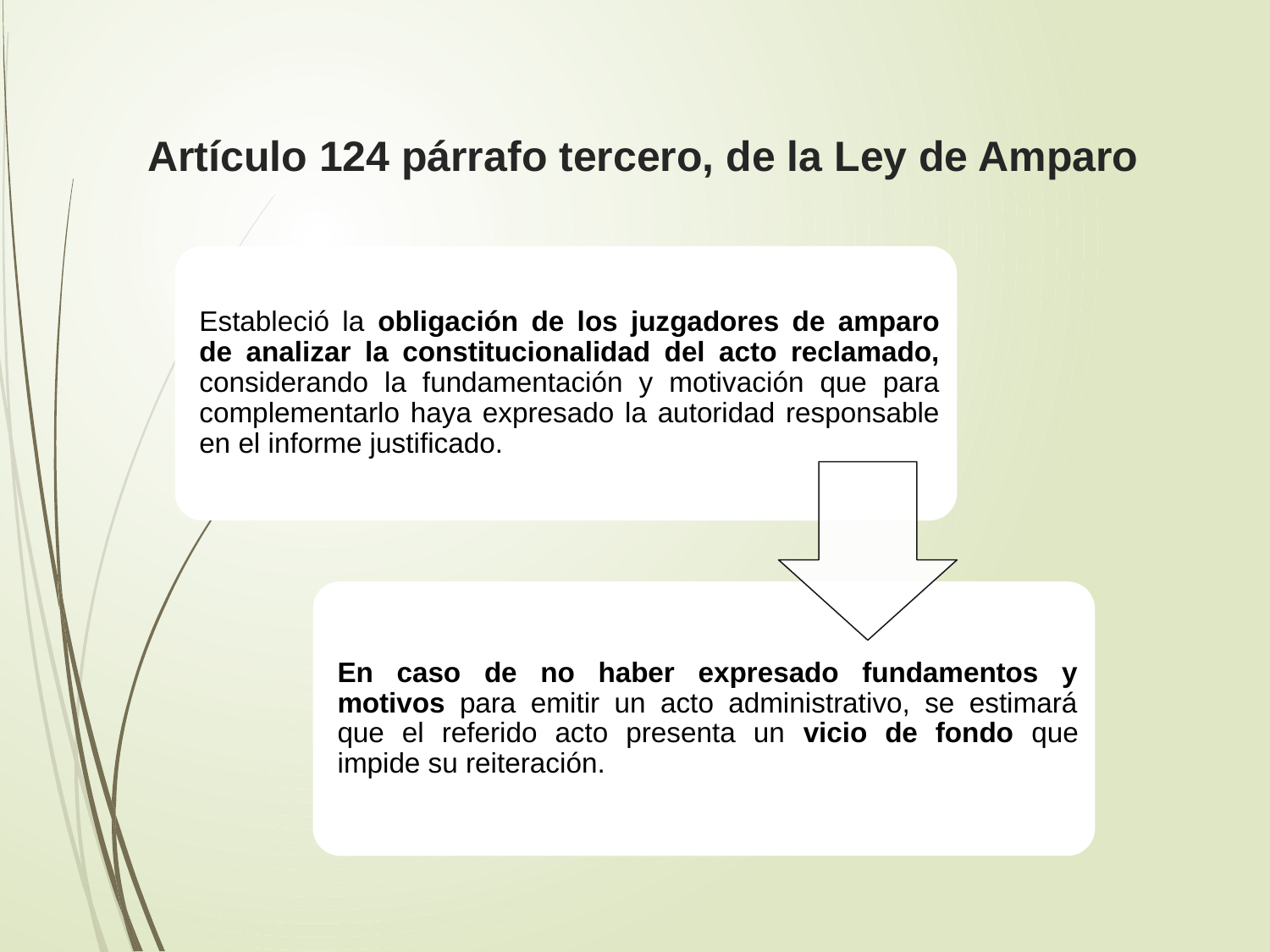

# Artículo 124 párrafo tercero, de la Ley de Amparo
Estableció la obligación de los juzgadores de amparo de analizar la constitucionalidad del acto reclamado, considerando la fundamentación y motivación que para complementarlo haya expresado la autoridad responsable en el informe justificado.
En caso de no haber expresado fundamentos y motivos para emitir un acto administrativo, se estimará que el referido acto presenta un vicio de fondo que impide su reiteración.